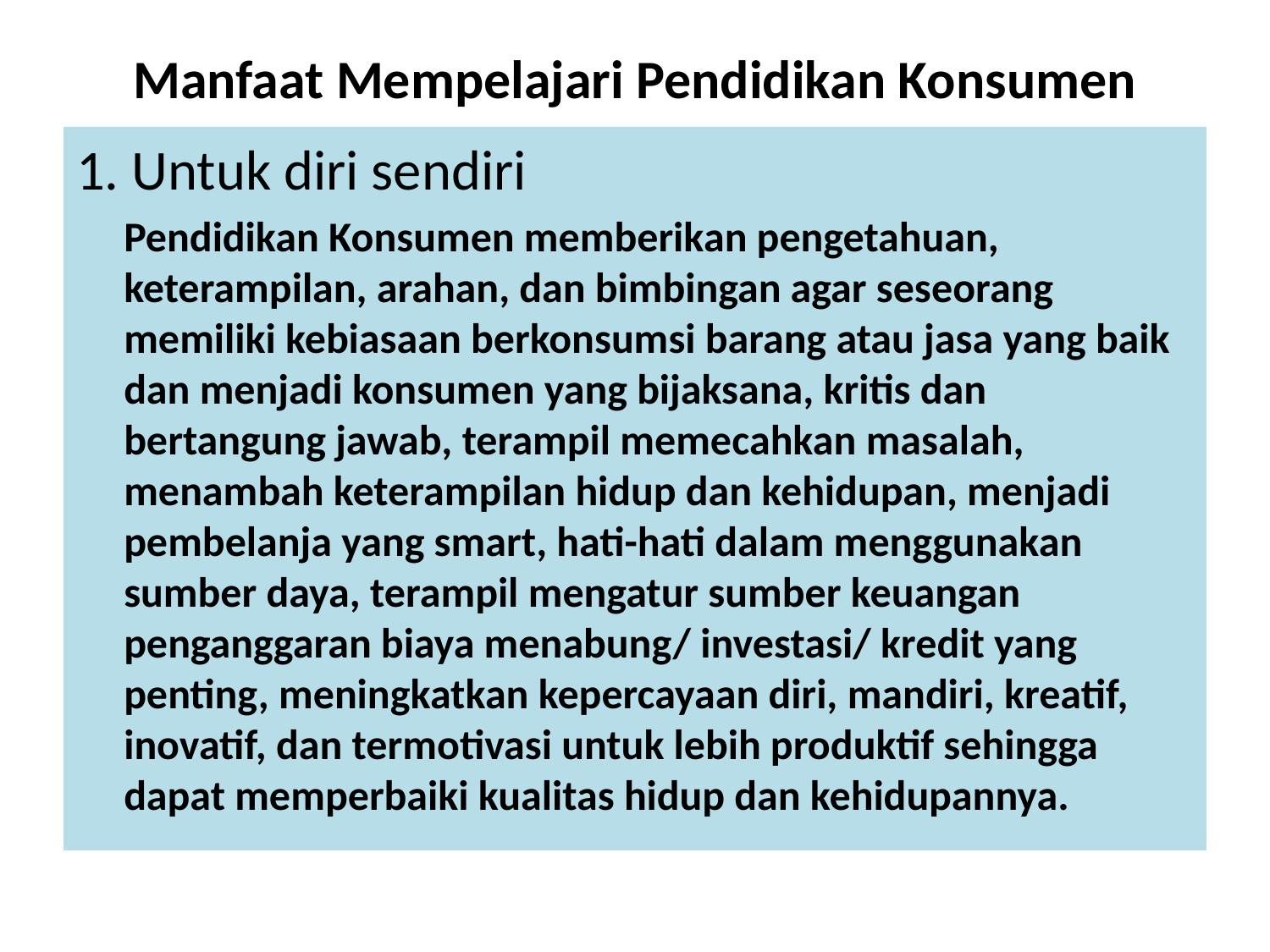

# Manfaat Mempelajari Pendidikan Konsumen
1. Untuk diri sendiri
     Pendidikan Konsumen memberikan pengetahuan, keterampilan, arahan, dan bimbingan agar seseorang memiliki kebiasaan berkonsumsi barang atau jasa yang baik dan menjadi konsumen yang bijaksana, kritis dan bertangung jawab, terampil memecahkan masalah, menambah keterampilan hidup dan kehidupan, menjadi pembelanja yang smart, hati-hati dalam menggunakan sumber daya, terampil mengatur sumber keuangan  penganggaran biaya menabung/ investasi/ kredit yang penting, meningkatkan kepercayaan diri, mandiri, kreatif, inovatif, dan termotivasi untuk lebih produktif sehingga dapat memperbaiki kualitas hidup dan kehidupannya.